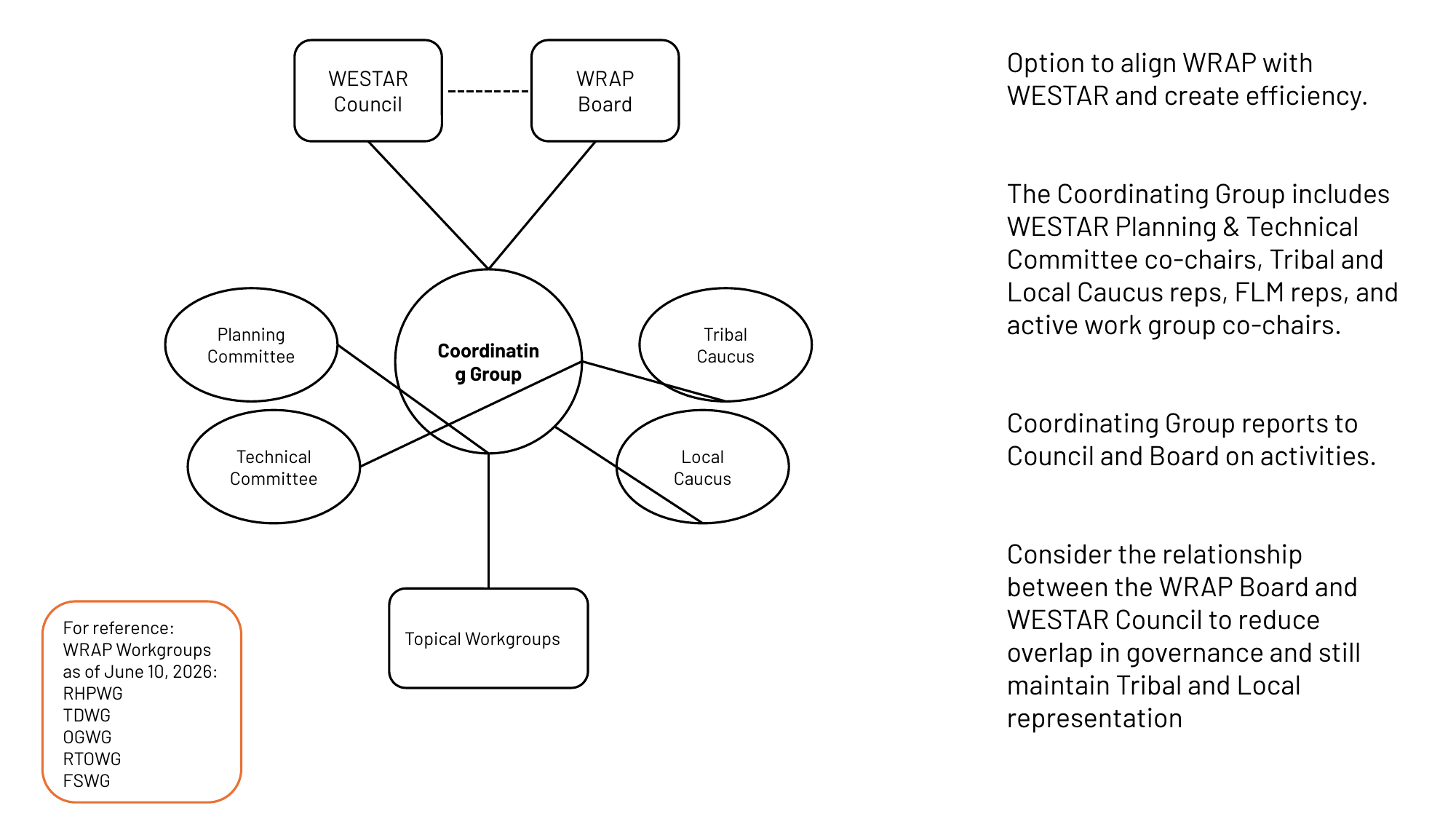

WESTAR Council
WRAP Board
Option to align WRAP with WESTAR and create efficiency.

The Coordinating Group includes WESTAR Planning & Technical Committee co-chairs, Tribal and Local Caucus reps, FLM reps, and active work group co-chairs.

Coordinating Group reports to Council and Board on activities.

Consider the relationship between the WRAP Board and WESTAR Council to reduce overlap in governance and still maintain Tribal and Local representation
Coordinating Group
Planning Committee
Tribal Caucus
Technical Committee
Local Caucus
Topical Workgroups
For reference:
WRAP Workgroups as of June 10, 2026:
RHPWG
TDWG
OGWG
RTOWG
FSWG